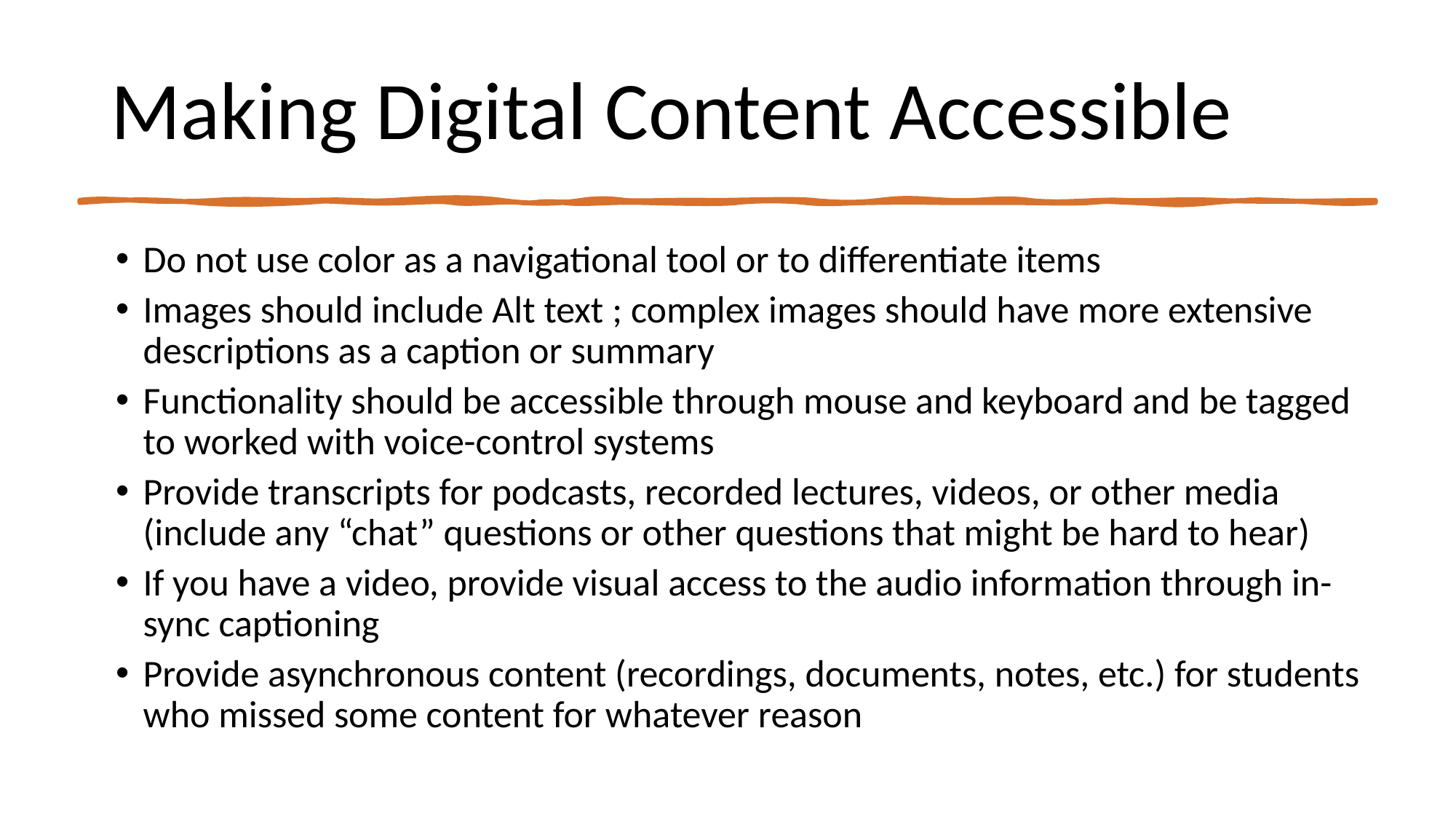

# Making Digital Content Accessible

Do not use color as a navigational tool or to differentiate items
Images should include Alt text ; complex images should have more extensive descriptions as a caption or summary
Functionality should be accessible through mouse and keyboard and be tagged to worked with voice-control systems
Provide transcripts for podcasts, recorded lectures, videos, or other media (include any “chat” questions or other questions that might be hard to hear)
If you have a video, provide visual access to the audio information through in-sync captioning
Provide asynchronous content (recordings, documents, notes, etc.) for students who missed some content for whatever reason